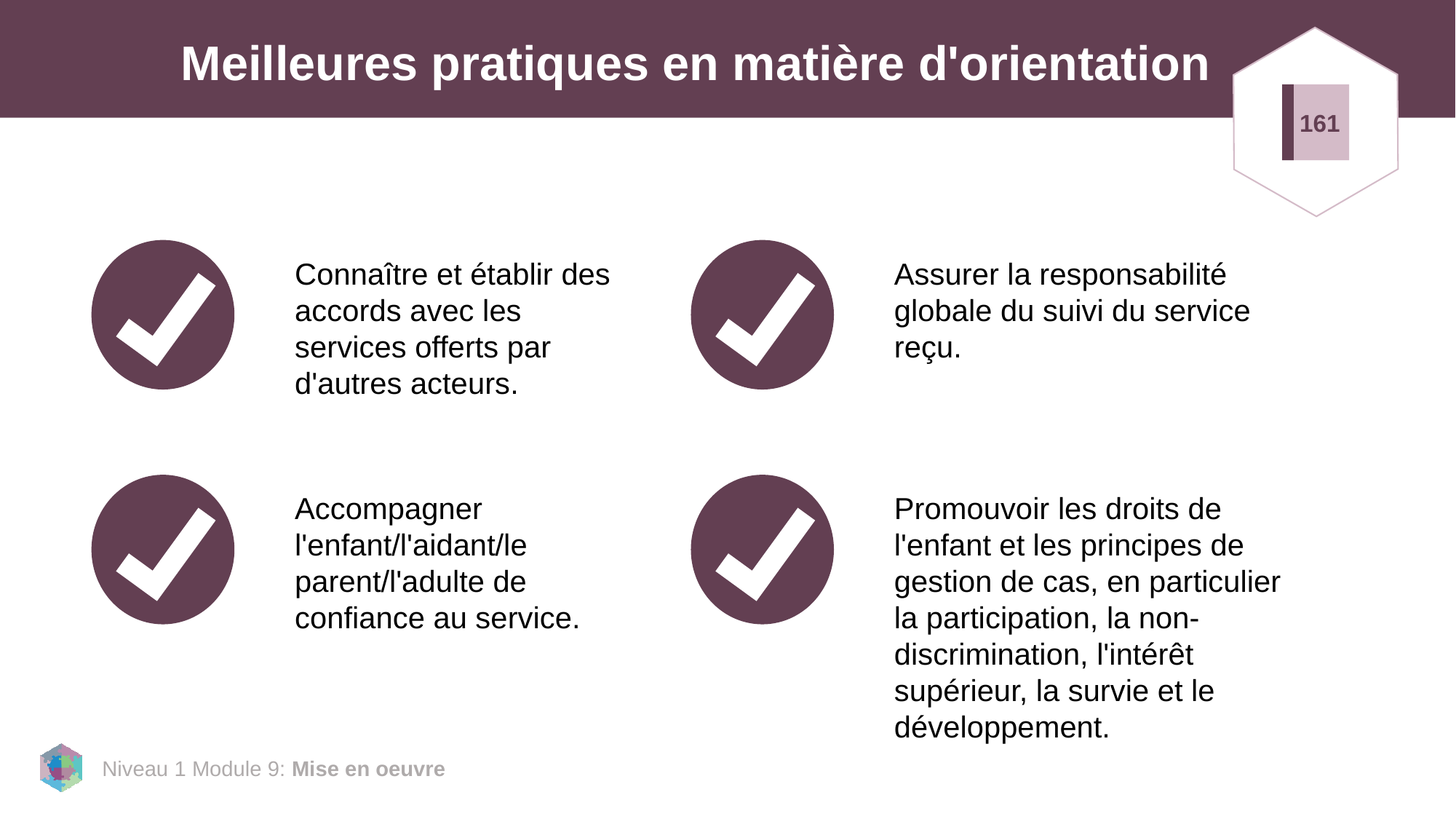

# Meilleures pratiques en matière d'orientation

161

Connaître et établir des accords avec les services offerts par d'autres acteurs.
Assurer la responsabilité globale du suivi du service reçu.

Accompagner l'enfant/l'aidant/le parent/l'adulte de confiance au service.
Promouvoir les droits de l'enfant et les principes de gestion de cas, en particulier la participation, la non-discrimination, l'intérêt supérieur, la survie et le développement.